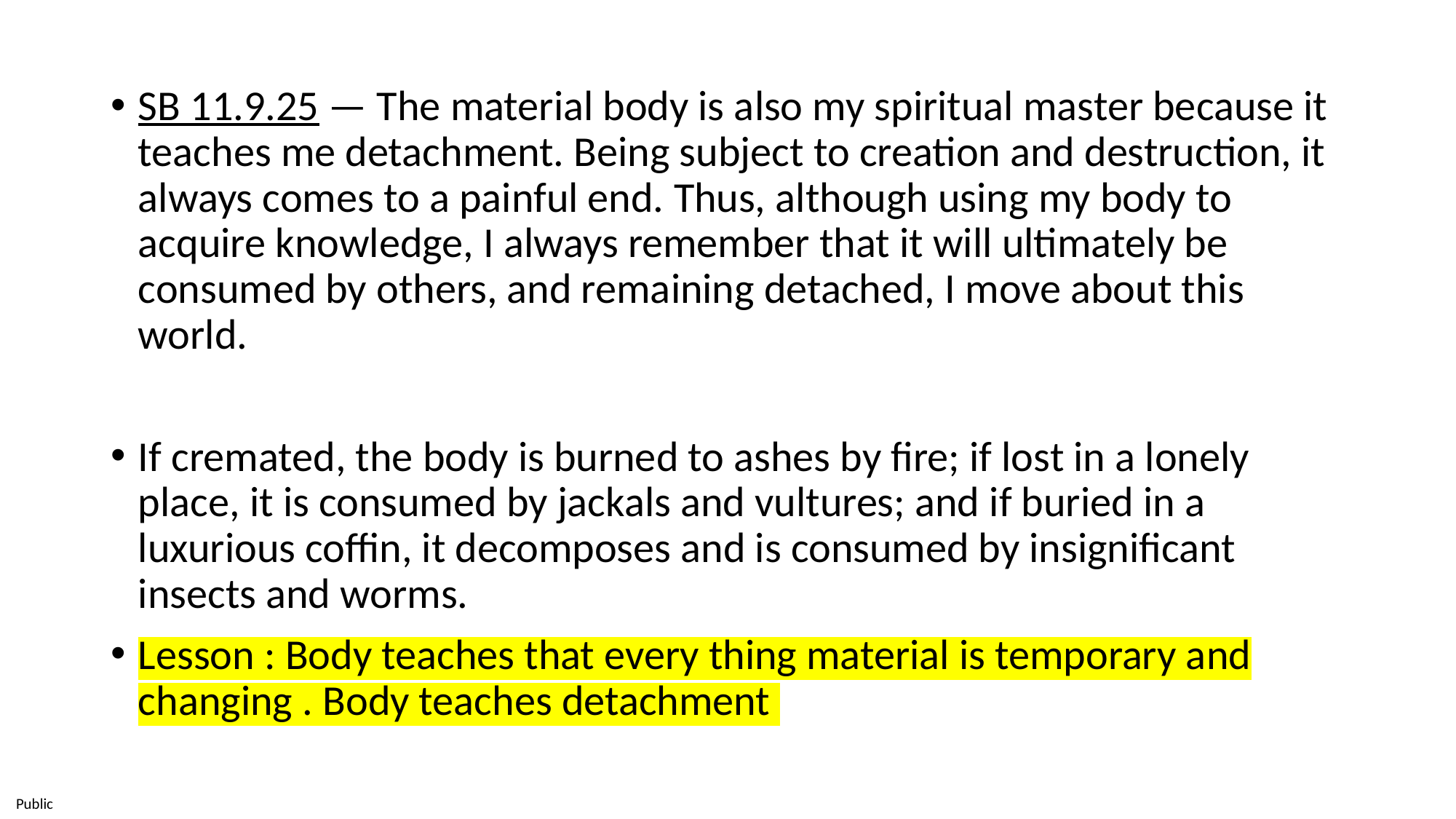

SB 11.9.25 — The material body is also my spiritual master because it teaches me detachment. Being subject to creation and destruction, it always comes to a painful end. Thus, although using my body to acquire knowledge, I always remember that it will ultimately be consumed by others, and remaining detached, I move about this world.

If cremated, the body is burned to ashes by fire; if lost in a lonely place, it is consumed by jackals and vultures; and if buried in a luxurious coffin, it decomposes and is consumed by insignificant insects and worms.
Lesson : Body teaches that every thing material is temporary and changing . Body teaches detachment